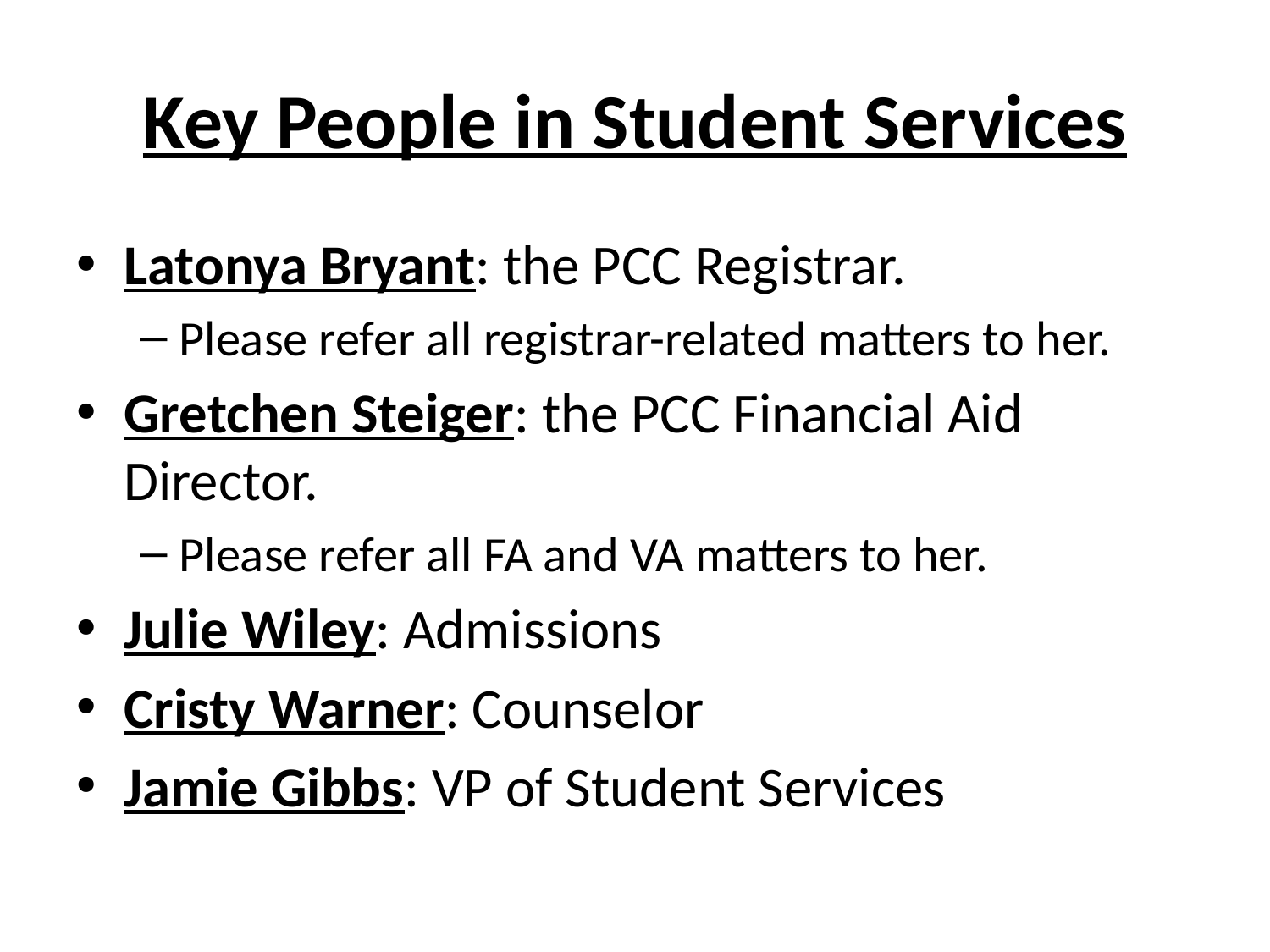

# Key People in Student Services
Latonya Bryant: the PCC Registrar.
Please refer all registrar-related matters to her.
Gretchen Steiger: the PCC Financial Aid Director.
Please refer all FA and VA matters to her.
Julie Wiley: Admissions
Cristy Warner: Counselor
Jamie Gibbs: VP of Student Services